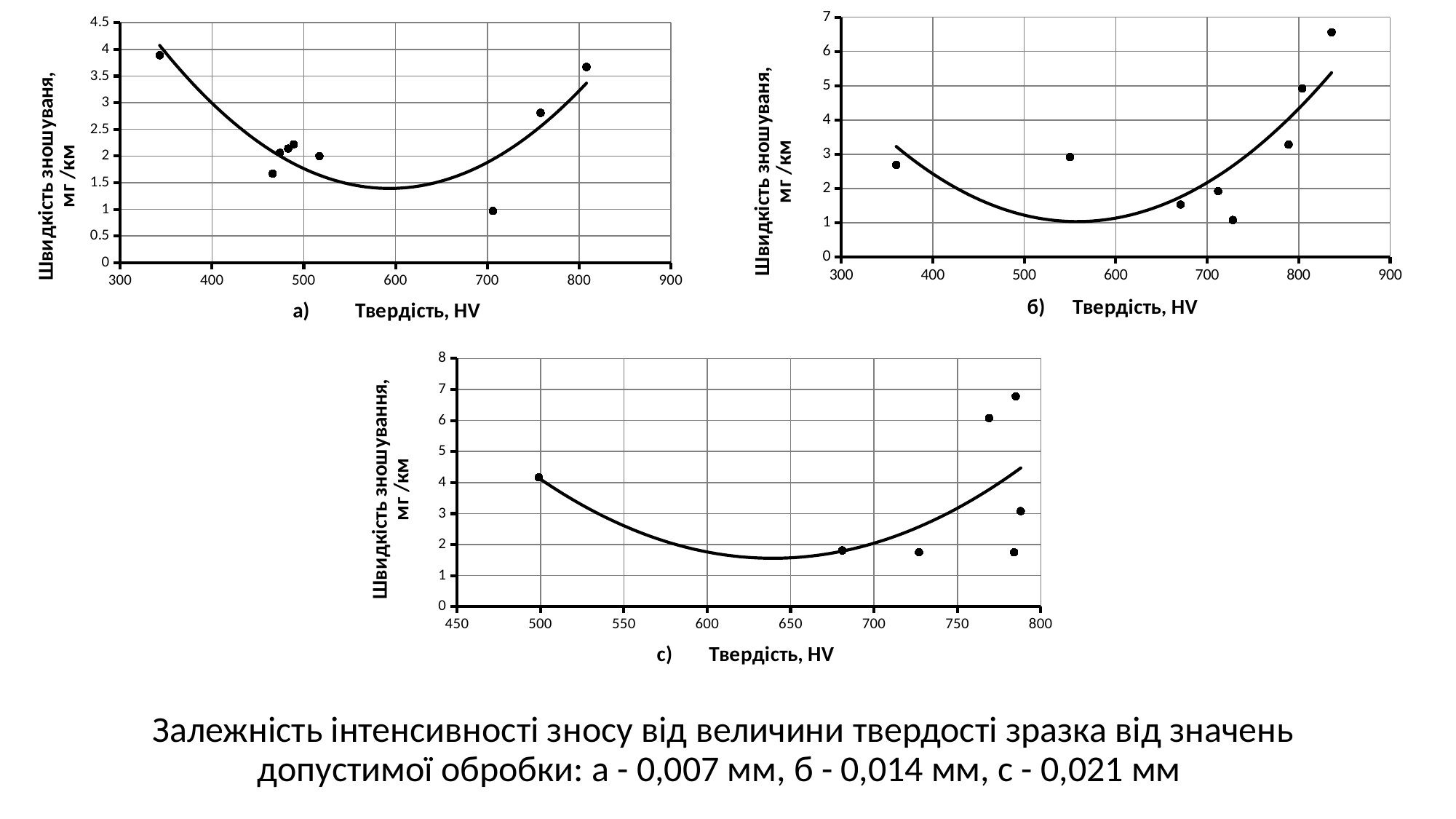

### Chart

| Category |  |
|---|---|

### Chart

| Category |  |
|---|---|

### Chart

| Category |  |
|---|---|
# Залежність інтенсивності зносу від величини твердості зразка від значень допустимої обробки: а - 0,007 мм, б - 0,014 мм, с - 0,021 мм